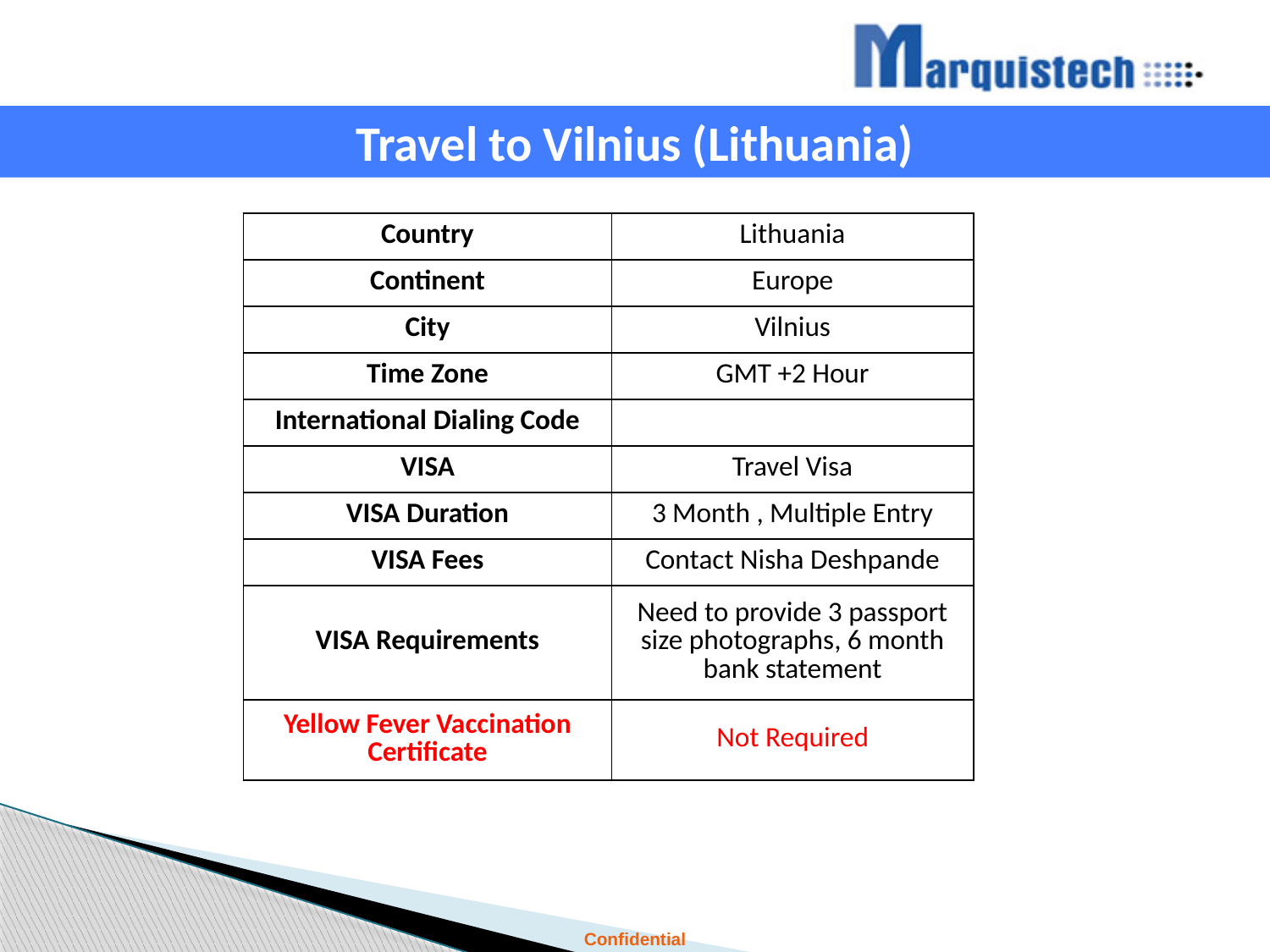

Travel to Vilnius (Lithuania)
| Country | Lithuania |
| --- | --- |
| Continent | Europe |
| City | Vilnius |
| Time Zone | GMT +2 Hour |
| International Dialing Code |  |
| VISA | Travel Visa |
| VISA Duration | 3 Month , Multiple Entry |
| VISA Fees | Contact Nisha Deshpande |
| VISA Requirements | Need to provide 3 passport size photographs, 6 month bank statement |
| Yellow Fever Vaccination Certificate | Not Required |